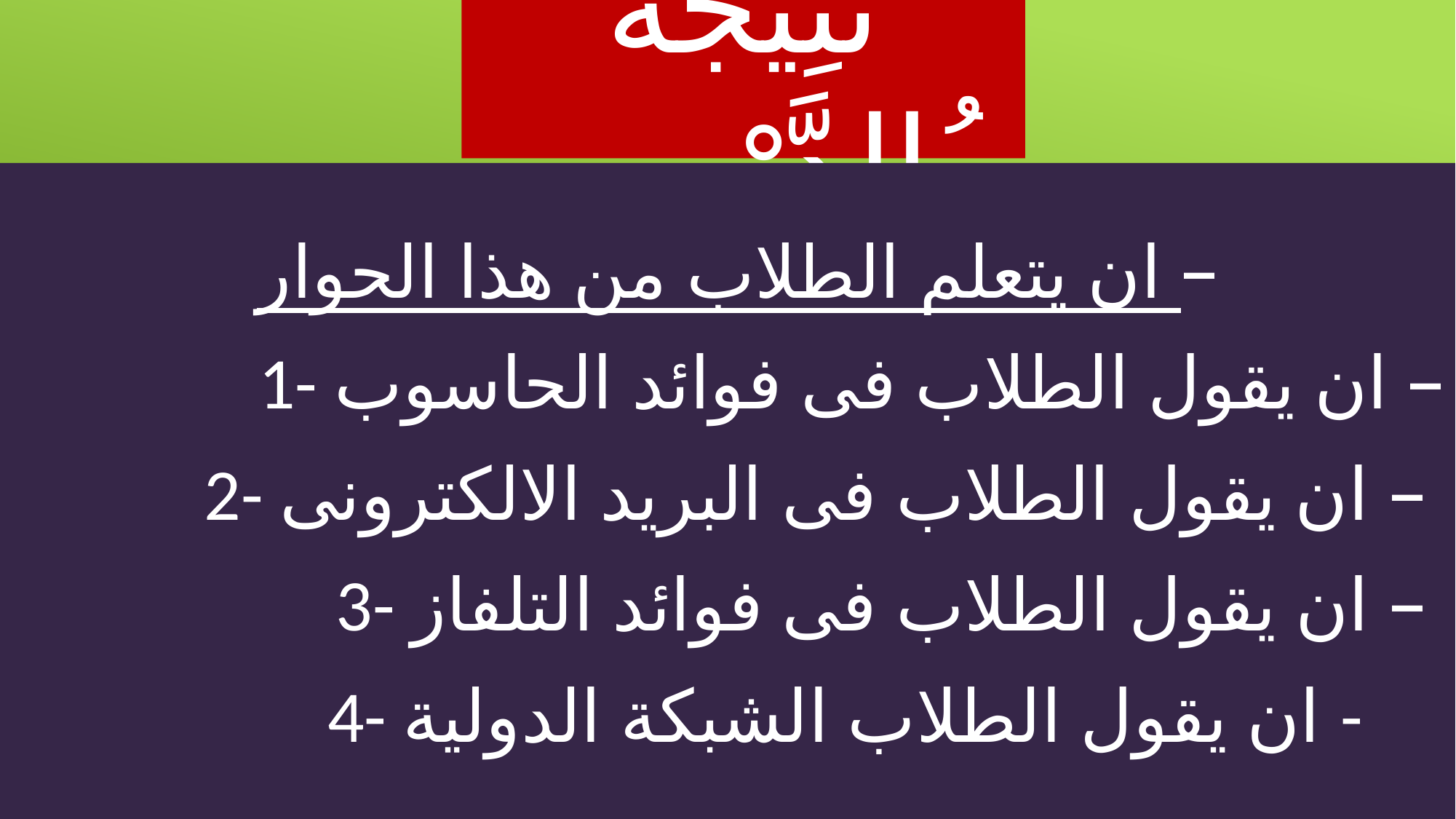

# نَتِيْجَة ُالدَّرْسِ
 ان يتعلم الطلاب من هذا الحوار –
1- ان يقول الطلاب فى فوائد الحاسوب –
2- ان يقول الطلاب فى البريد الالكترونى –
3- ان يقول الطلاب فى فوائد التلفاز –
4- ان يقول الطلاب الشبكة الدولية -